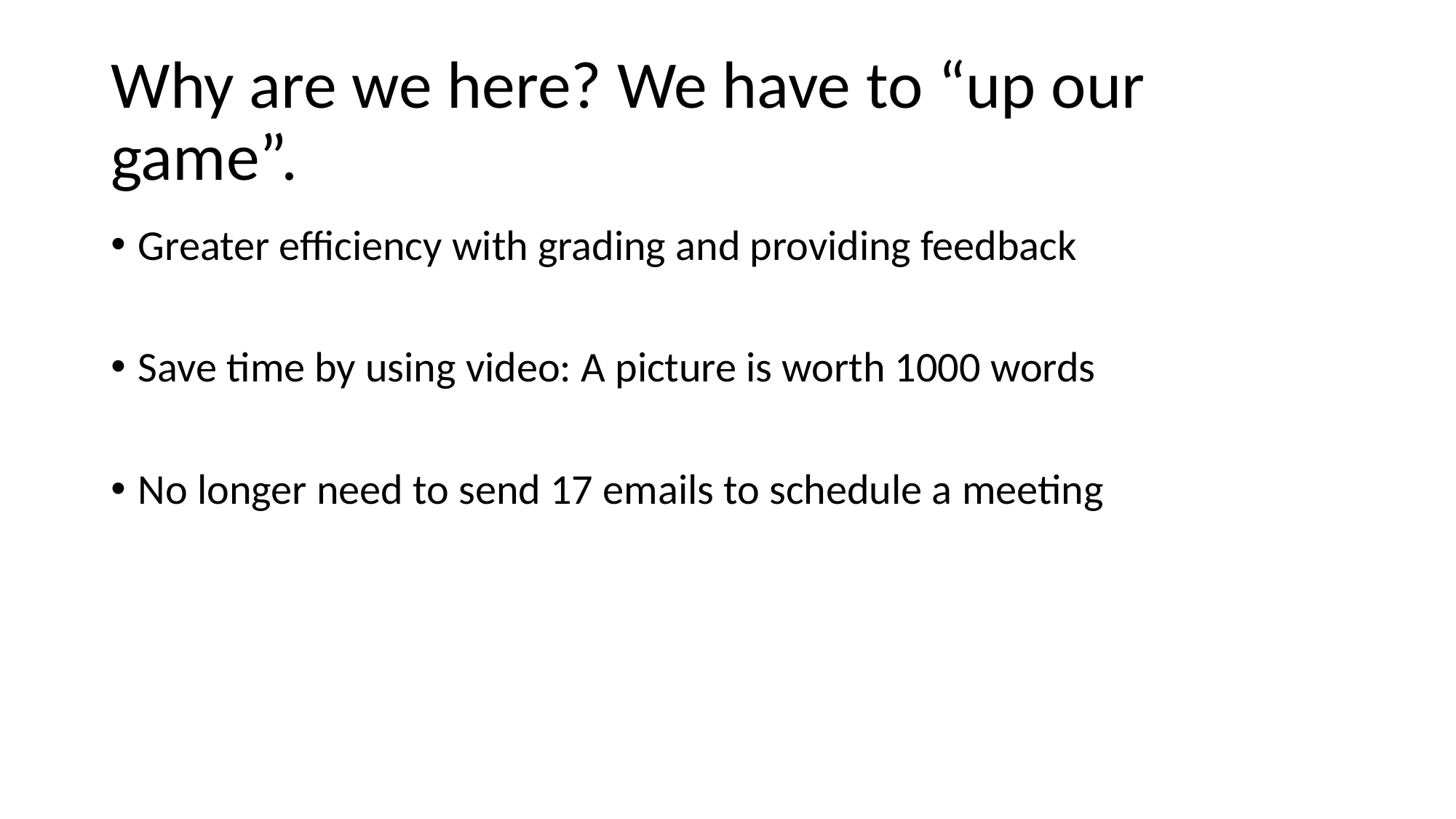

# Why are we here? We have to “up our game”.
Greater efficiency with grading and providing feedback

Save time by using video: A picture is worth 1000 words

No longer need to send 17 emails to schedule a meeting